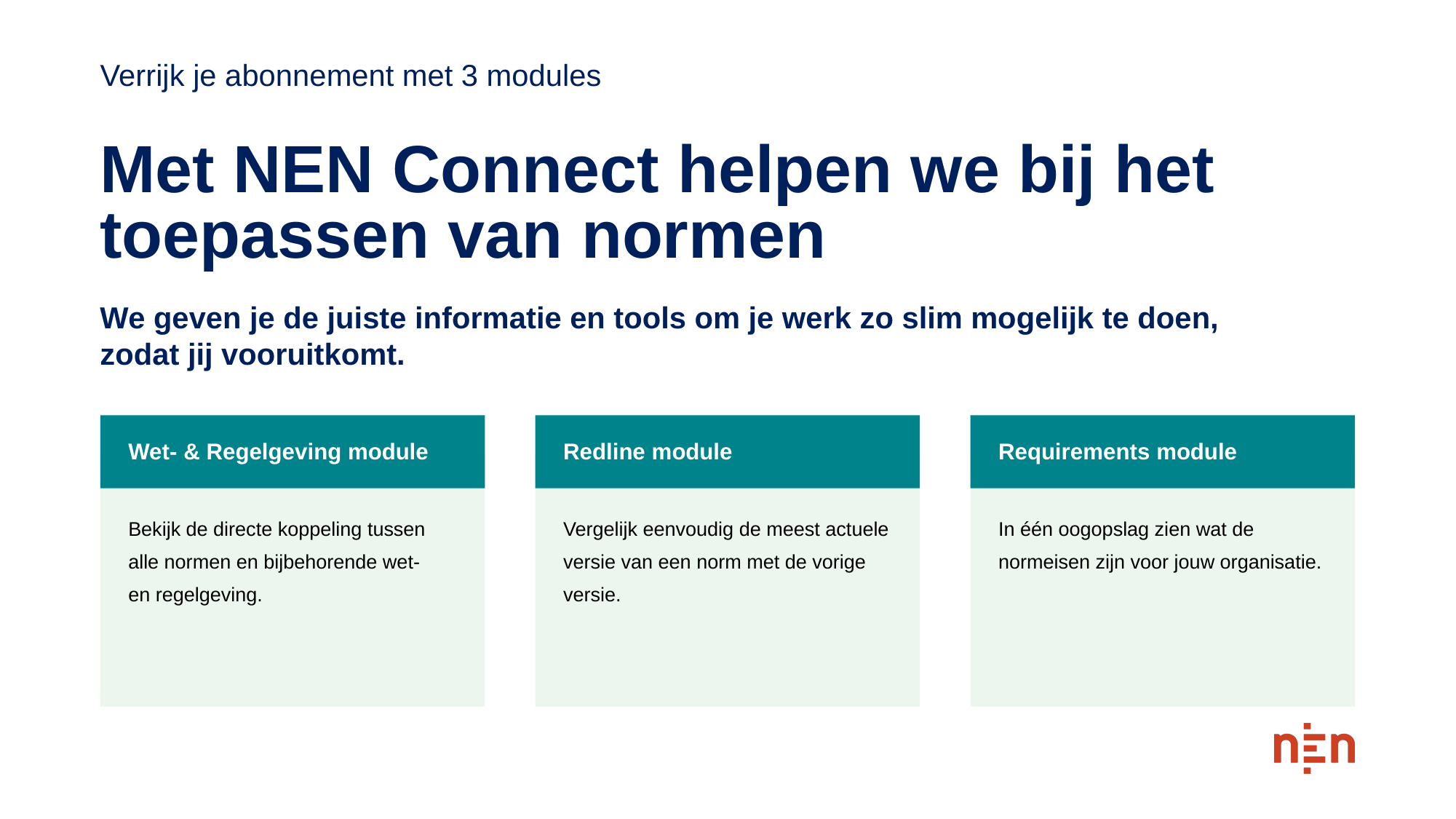

Verrijk je abonnement met 3 modules
# Met NEN Connect helpen we bij het toepassen van normen
We geven je de juiste informatie en tools om je werk zo slim mogelijk te doen,
zodat jij vooruitkomt.
Wet- & Regelgeving module
Redline module
Requirements module
In één oogopslag zien wat de normeisen zijn voor jouw organisatie.
Vergelijk eenvoudig de meest actuele versie van een norm met de vorige versie.
Bekijk de directe koppeling tussen alle normen en bijbehorende wet-
en regelgeving.